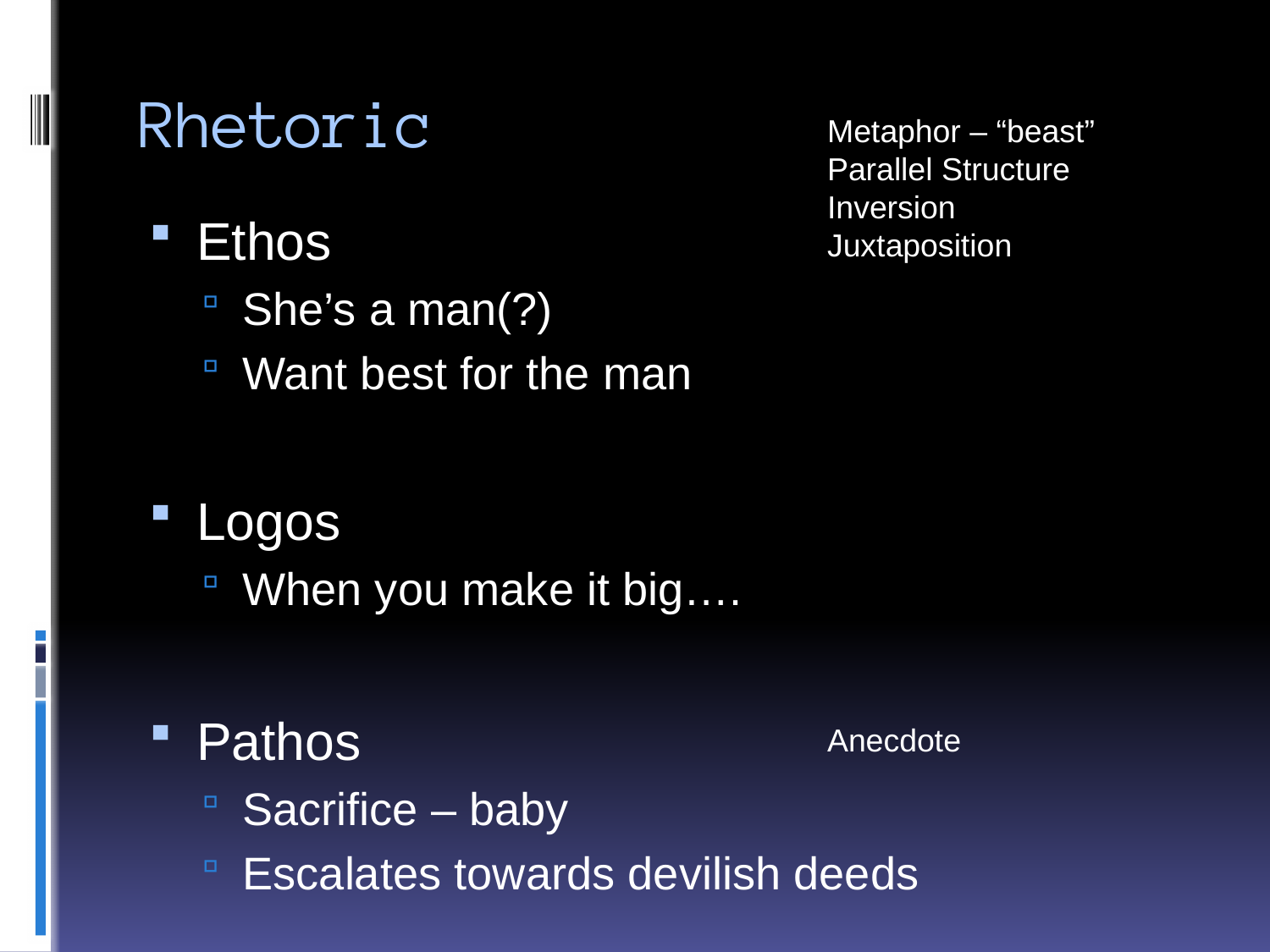

# Rhetoric
Metaphor – “beast”
Parallel Structure
Inversion
Juxtaposition

Anecdote
Ethos
She’s a man(?)
Want best for the man

Logos
When you make it big….

Pathos
Sacrifice – baby
Escalates towards devilish deeds